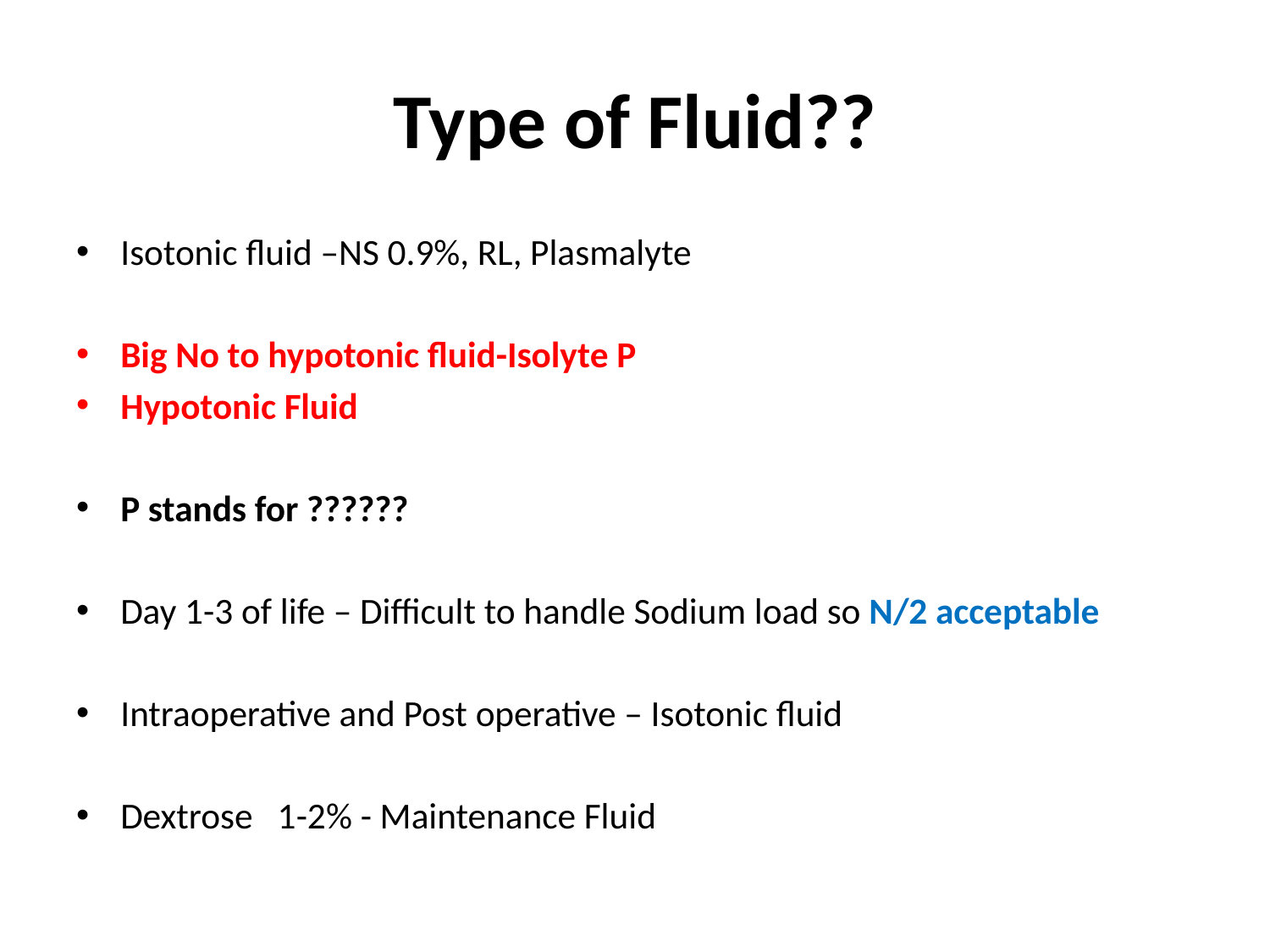

# Type of Fluid??
Isotonic fluid –NS 0.9%, RL, Plasmalyte

Big No to hypotonic fluid-Isolyte P
Hypotonic Fluid

P stands for ??????

Day 1-3 of life – Difficult to handle Sodium load so N/2 acceptable

Intraoperative and Post operative – Isotonic fluid

Dextrose   1-2% - Maintenance Fluid